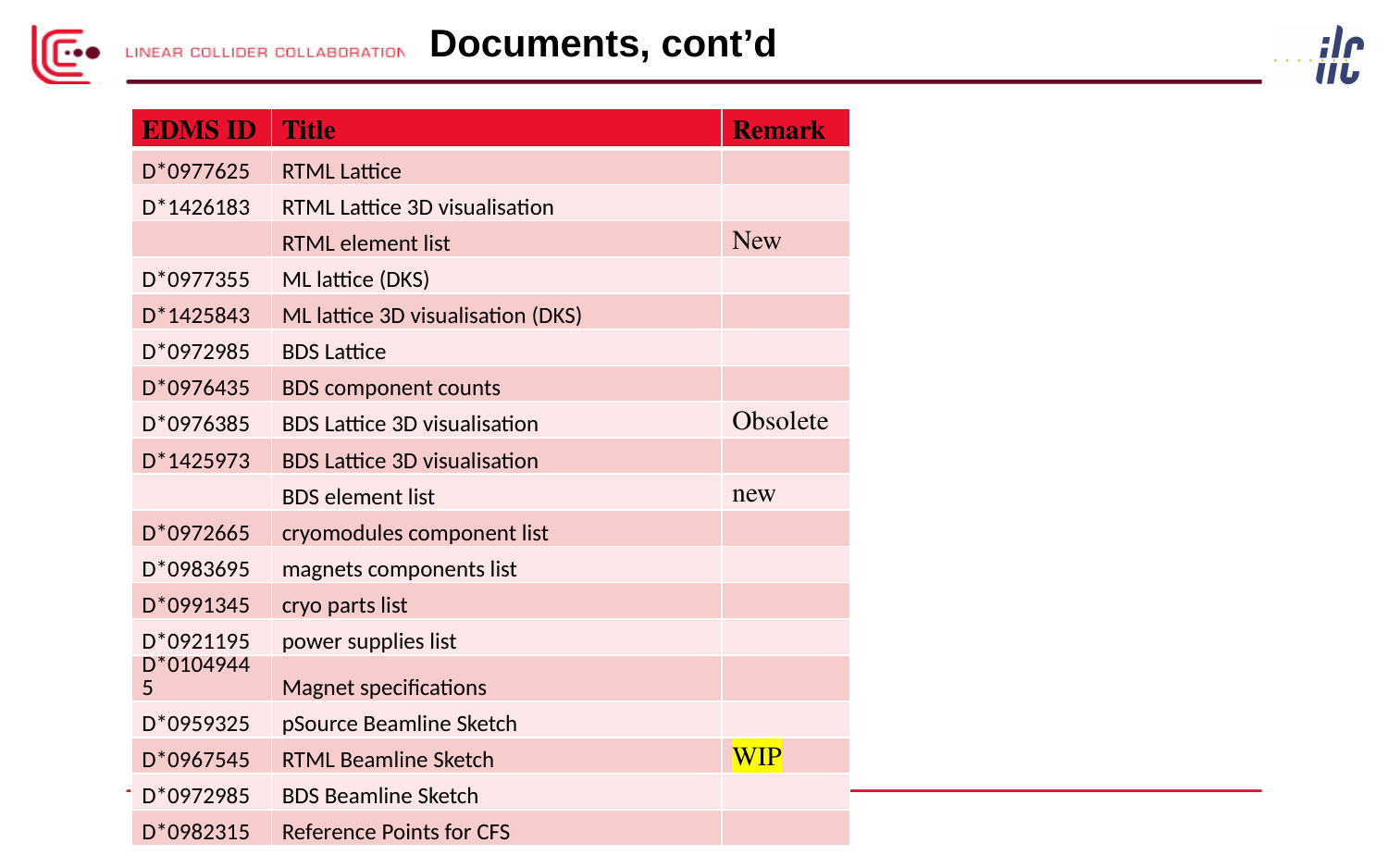

# Documents, cont’d
| EDMS ID | Title | Remark |
| --- | --- | --- |
| D\*0977625 | RTML Lattice |  |
| D\*1426183 | RTML Lattice 3D visualisation |  |
|  | RTML element list | New |
| D\*0977355 | ML lattice (DKS) |  |
| D\*1425843 | ML lattice 3D visualisation (DKS) |  |
| D\*0972985 | BDS Lattice |  |
| D\*0976435 | BDS component counts |  |
| D\*0976385 | BDS Lattice 3D visualisation | Obsolete |
| D\*1425973 | BDS Lattice 3D visualisation |  |
|  | BDS element list | new |
| D\*0972665 | cryomodules component list |  |
| D\*0983695 | magnets components list |  |
| D\*0991345 | cryo parts list |  |
| D\*0921195 | power supplies list |  |
| D\*01049445 | Magnet specifications |  |
| D\*0959325 | pSource Beamline Sketch |  |
| D\*0967545 | RTML Beamline Sketch | WIP |
| D\*0972985 | BDS Beamline Sketch |  |
| D\*0982315 | Reference Points for CFS |  |